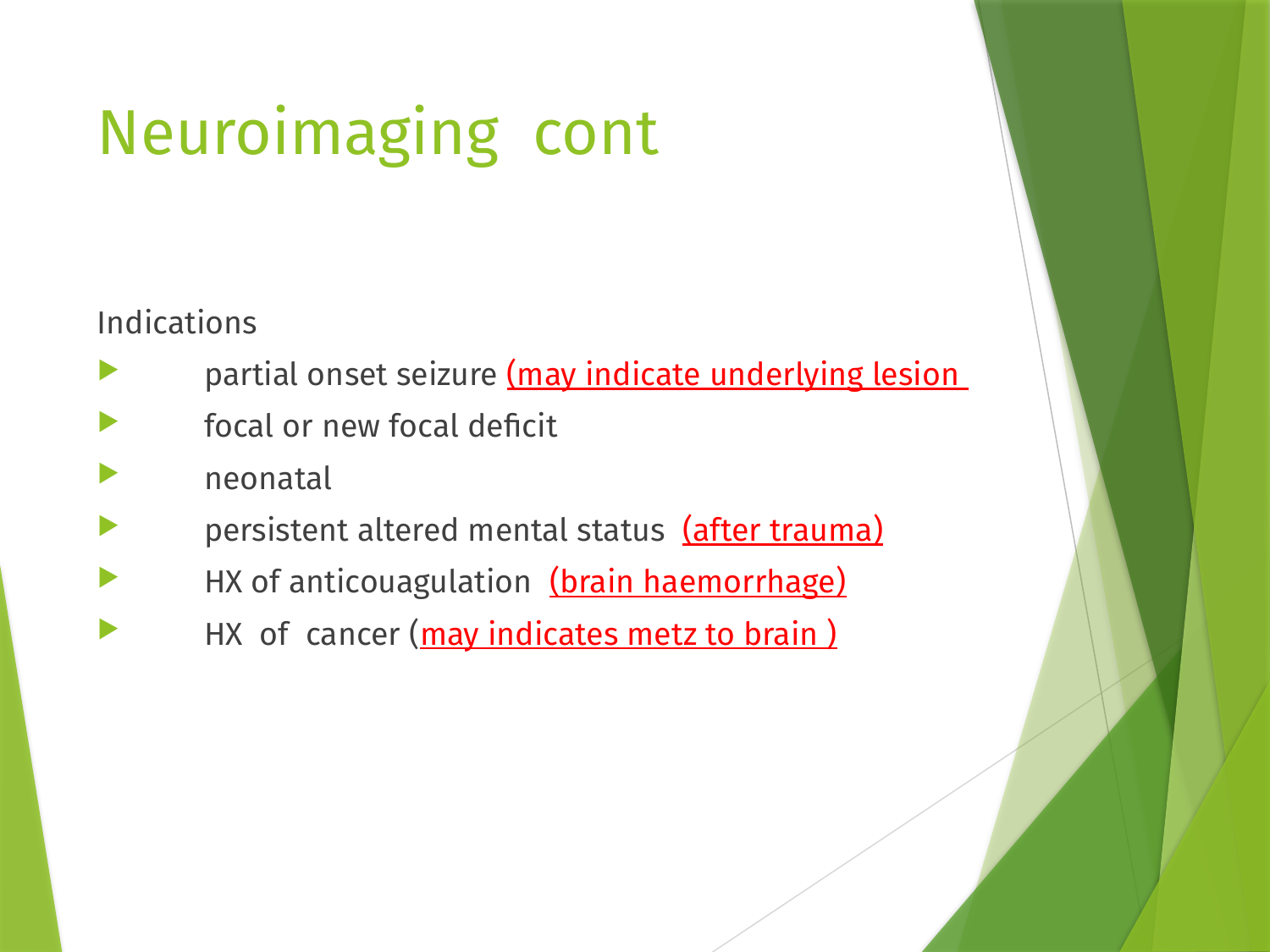

# Neuroimaging  cont
Indications
       partial onset seizure (may indicate underlying lesion
       focal or new focal deficit
       neonatal
       persistent altered mental status  (after trauma)
       HX of anticouagulation  (brain haemorrhage)
       HX  of  cancer (may indicates metz to brain )